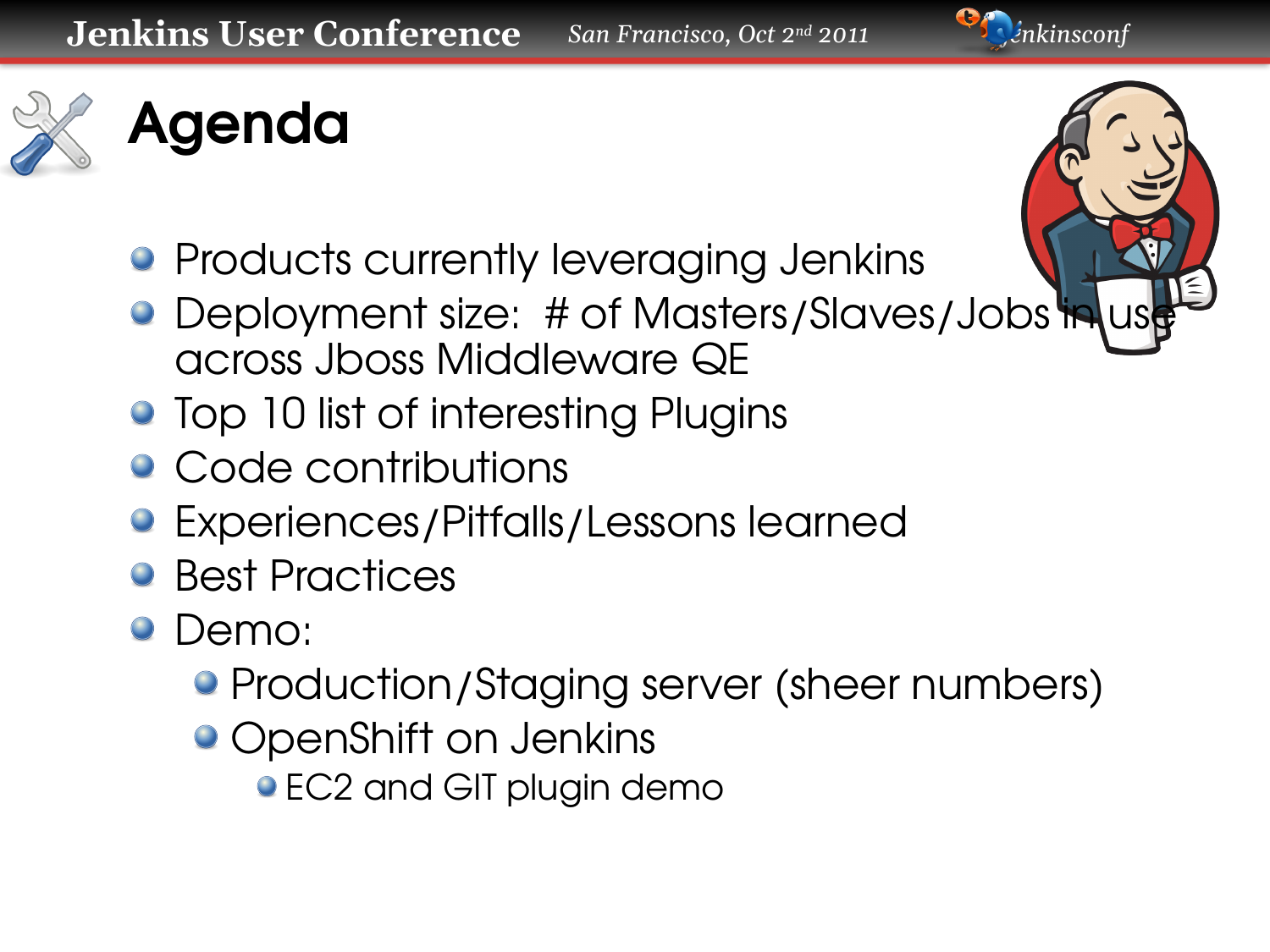

# Agenda
Products currently leveraging Jenkins
Deployment size:  # of Masters/Slaves/Jobs in use across Jboss Middleware QE
Top 10 list of interesting Plugins
Code contributions
Experiences/Pitfalls/Lessons learned
Best Practices
Demo:
Production/Staging server (sheer numbers)
OpenShift on Jenkins
EC2 and GIT plugin demo